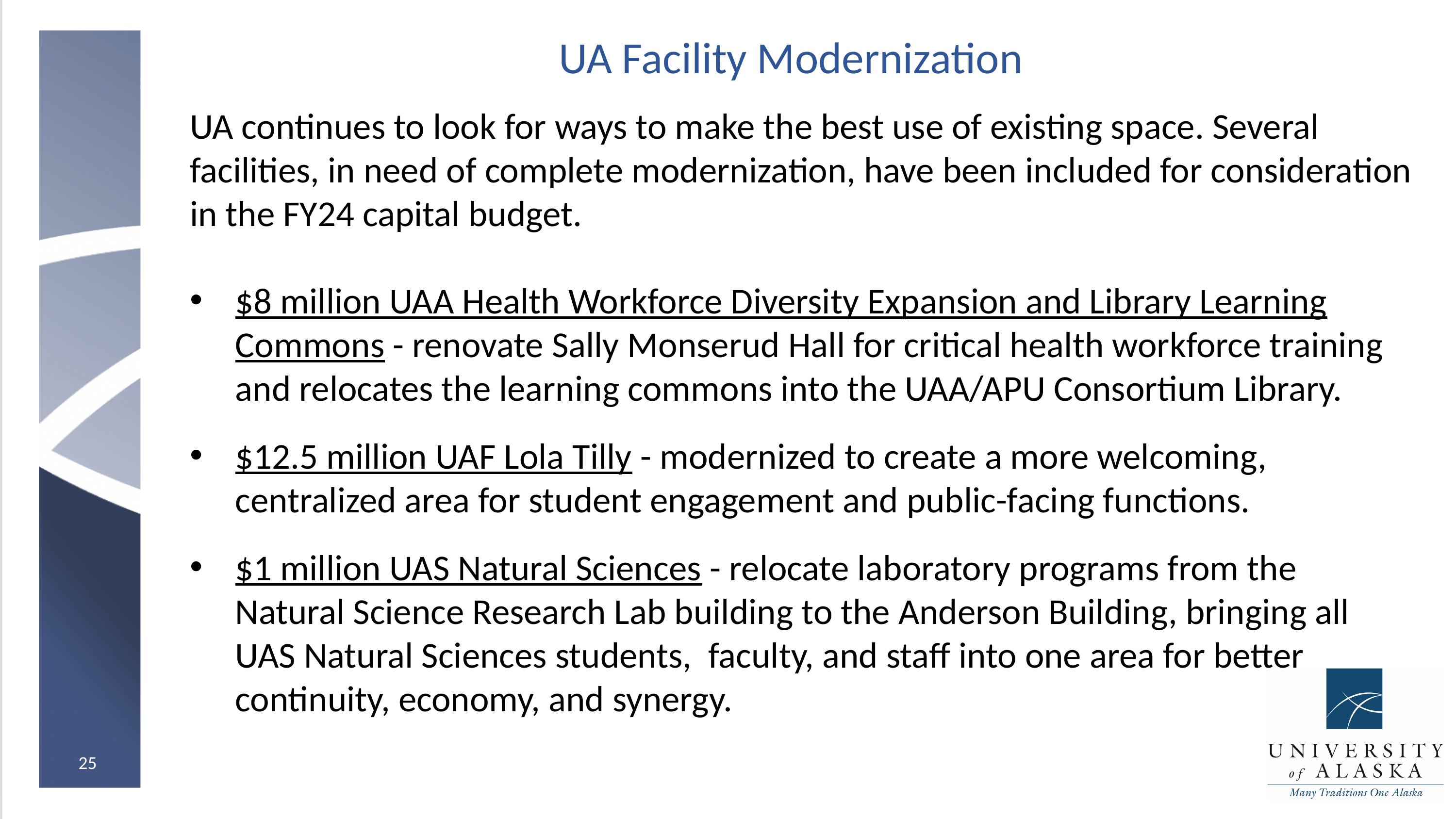

# UA Facility Modernization
UA continues to look for ways to make the best use of existing space. Several facilities, in need of complete modernization, have been included for consideration in the FY24 capital budget.

$8 million UAA Health Workforce Diversity Expansion and Library Learning Commons - renovate Sally Monserud Hall for critical health workforce training and relocates the learning commons into the UAA/APU Consortium Library.

$12.5 million UAF Lola Tilly - modernized to create a more welcoming, centralized area for student engagement and public-facing functions.

$1 million UAS Natural Sciences - relocate laboratory programs from the Natural Science Research Lab building to the Anderson Building, bringing all UAS Natural Sciences students,  faculty, and staff into one area for better continuity, economy, and synergy.
25